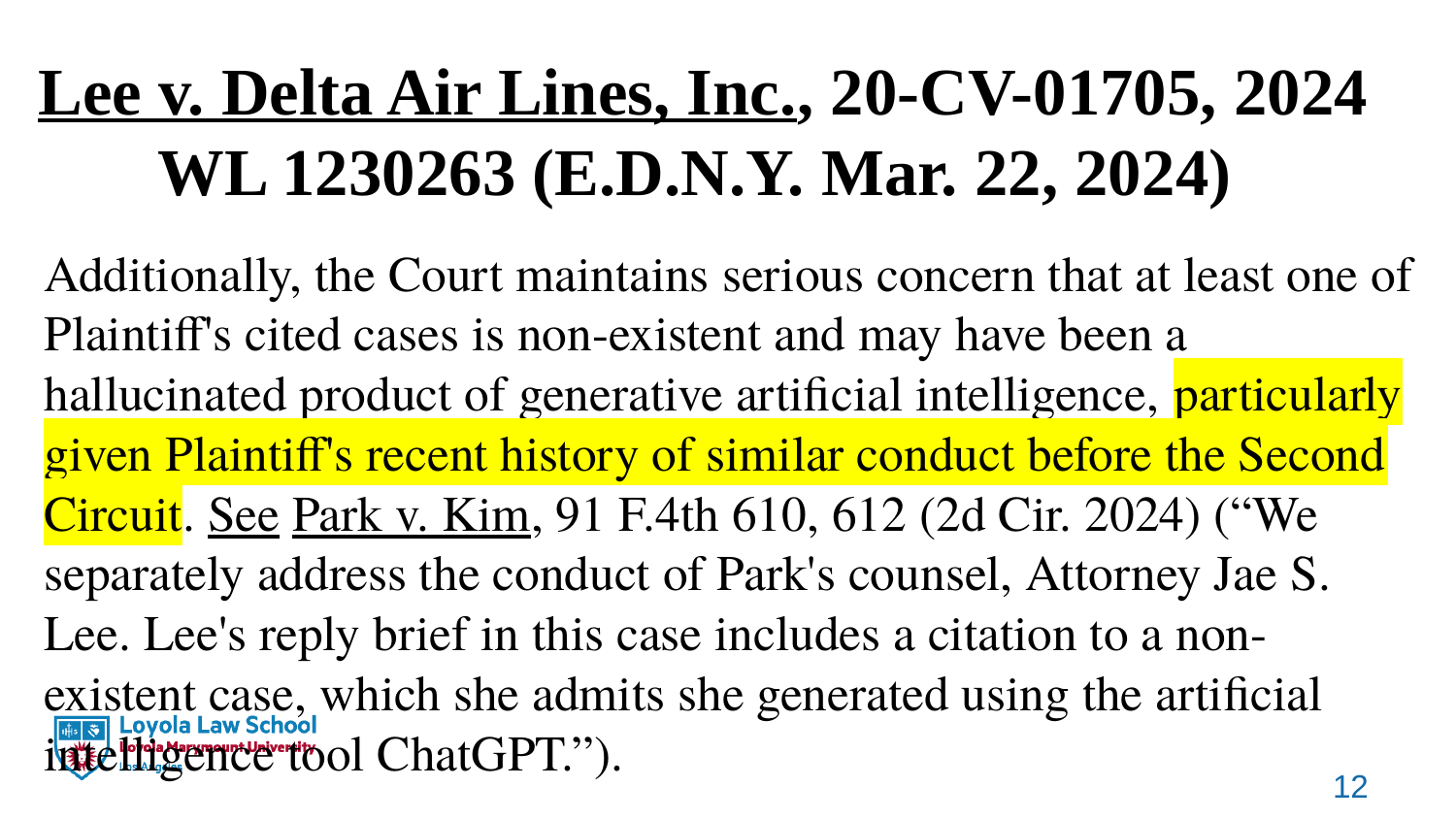

# Lee v. Delta Air Lines, Inc., 20-CV-01705, 2024 WL 1230263 (E.D.N.Y. Mar. 22, 2024)
Additionally, the Court maintains serious concern that at least one of Plaintiff's cited cases is non-existent and may have been a hallucinated product of generative artificial intelligence, particularly given Plaintiff's recent history of similar conduct before the Second Circuit. See Park v. Kim, 91 F.4th 610, 612 (2d Cir. 2024) (“We separately address the conduct of Park's counsel, Attorney Jae S. Lee. Lee's reply brief in this case includes a citation to a non-existent case, which she admits she generated using the artificial intelligence tool ChatGPT.”).

12